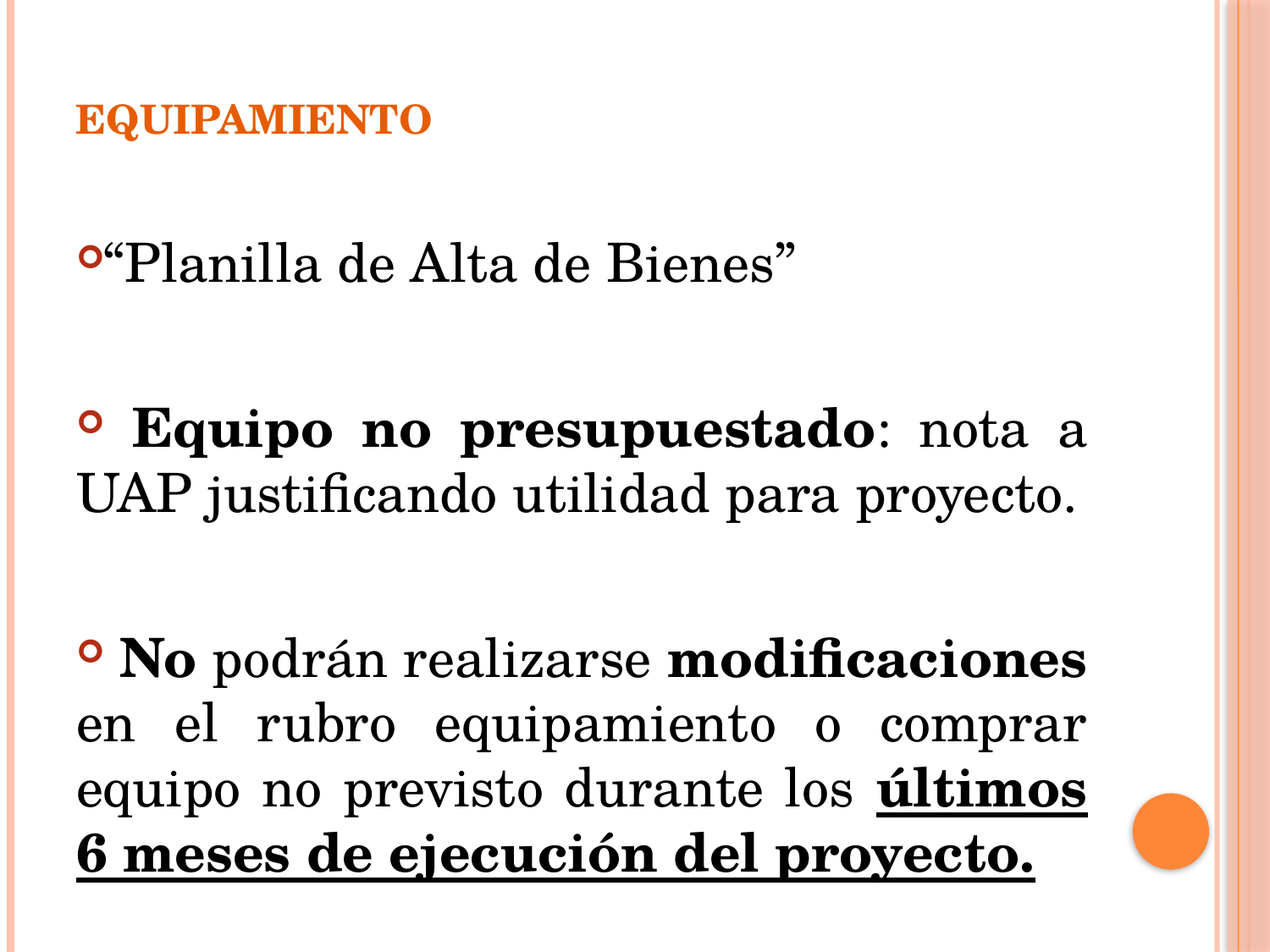

# Equipamiento
“Planilla de Alta de Bienes”

 Equipo no presupuestado: nota a UAP justificando utilidad para proyecto.

 No podrán realizarse modificaciones en el rubro equipamiento o comprar equipo no previsto durante los últimos 6 meses de ejecución del proyecto.